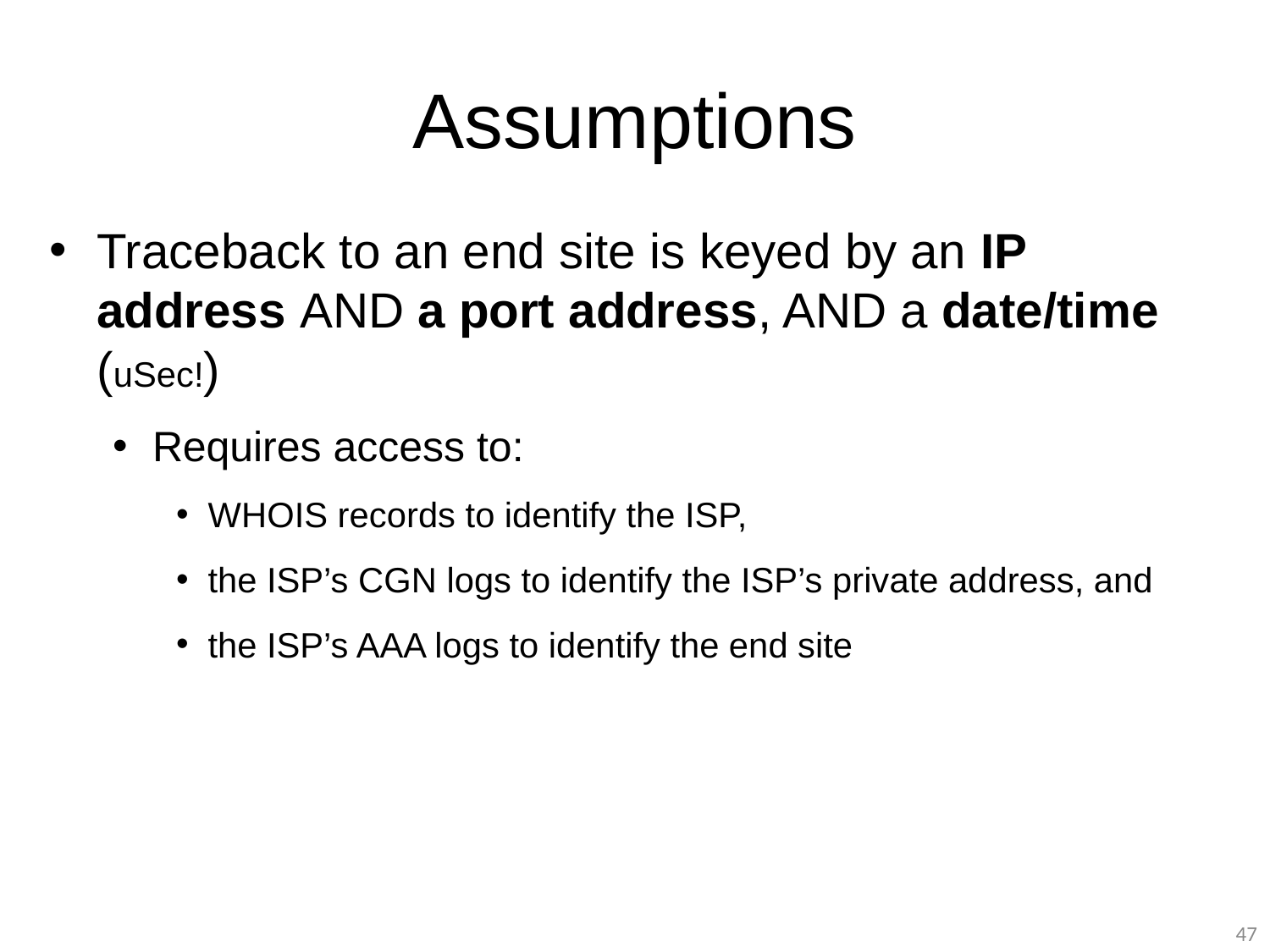

# Assumptions
Traceback to an end site is keyed by an IP address AND a port address, AND a date/time (uSec!)
Requires access to:
WHOIS records to identify the ISP,
the ISP’s CGN logs to identify the ISP’s private address, and
the ISP’s AAA logs to identify the end site
47